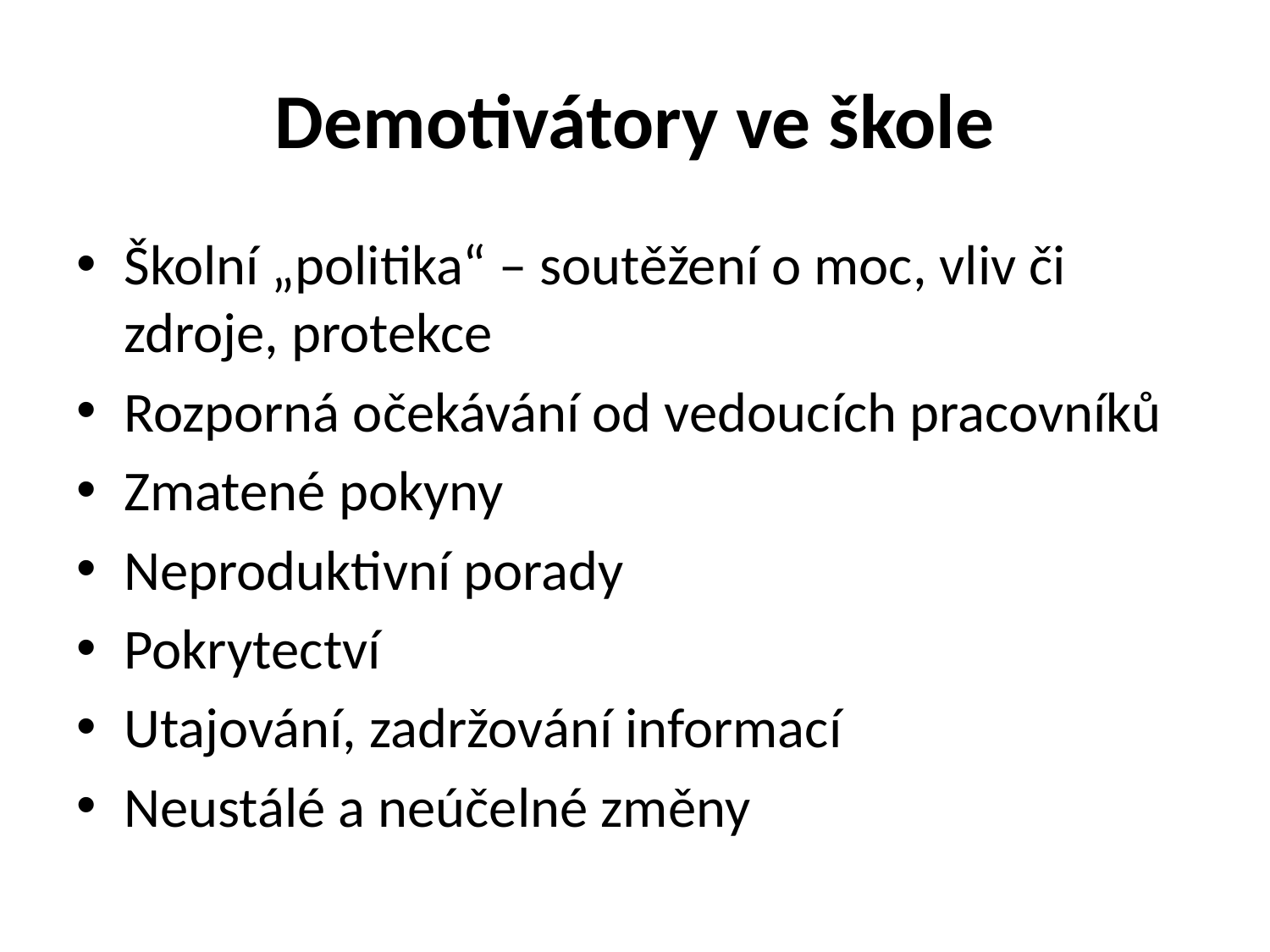

# Demotivátory ve škole
Školní „politika“ – soutěžení o moc, vliv či zdroje, protekce
Rozporná očekávání od vedoucích pracovníků
Zmatené pokyny
Neproduktivní porady
Pokrytectví
Utajování, zadržování informací
Neustálé a neúčelné změny